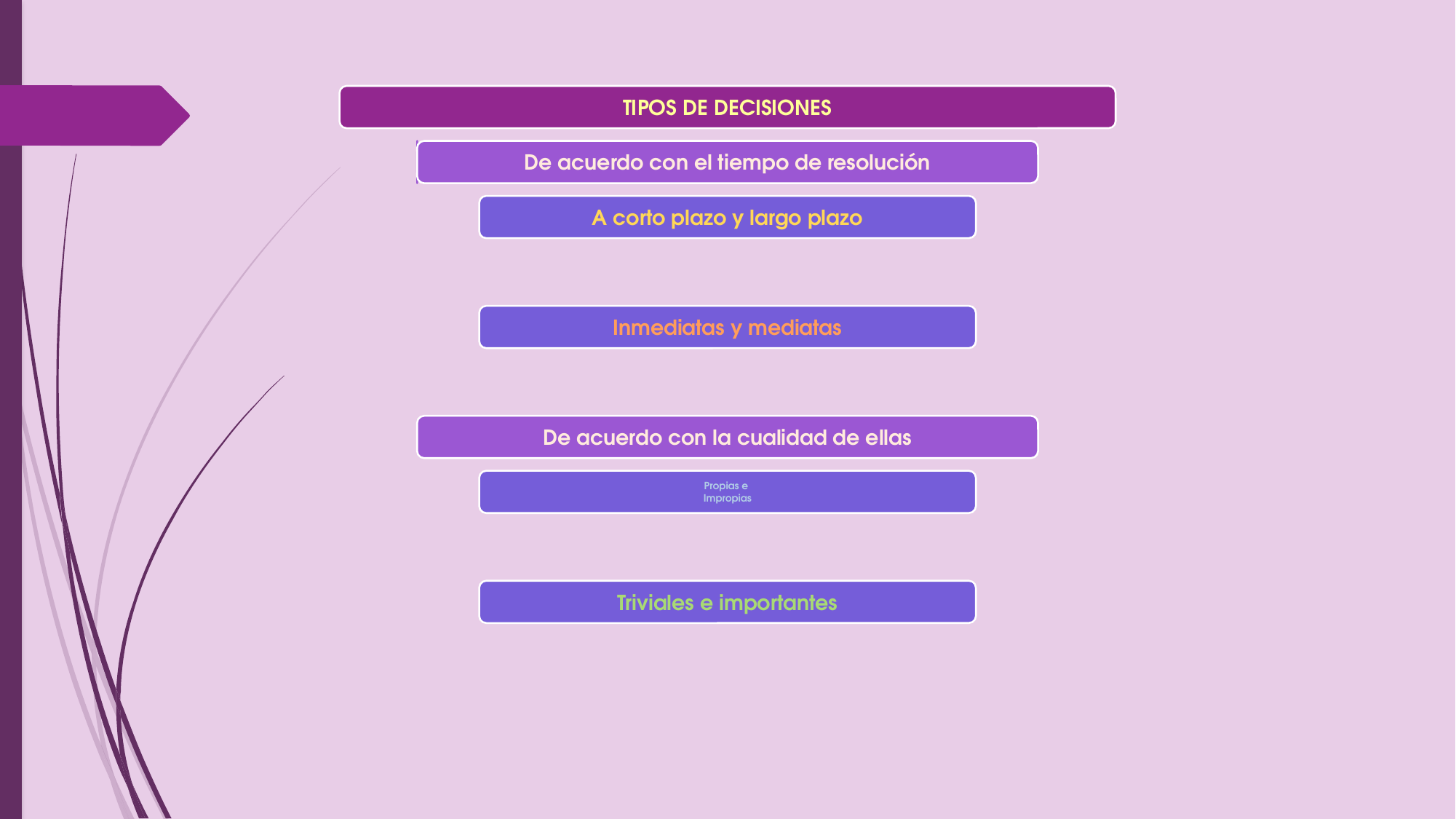

TIPOS DE DECISIONES
De acuerdo con el tiempo de resolución
A corto plazo y largo plazo
Inmediatas y mediatas
De acuerdo con la cualidad de ellas
Propias e
Impropias
Triviales e importantes